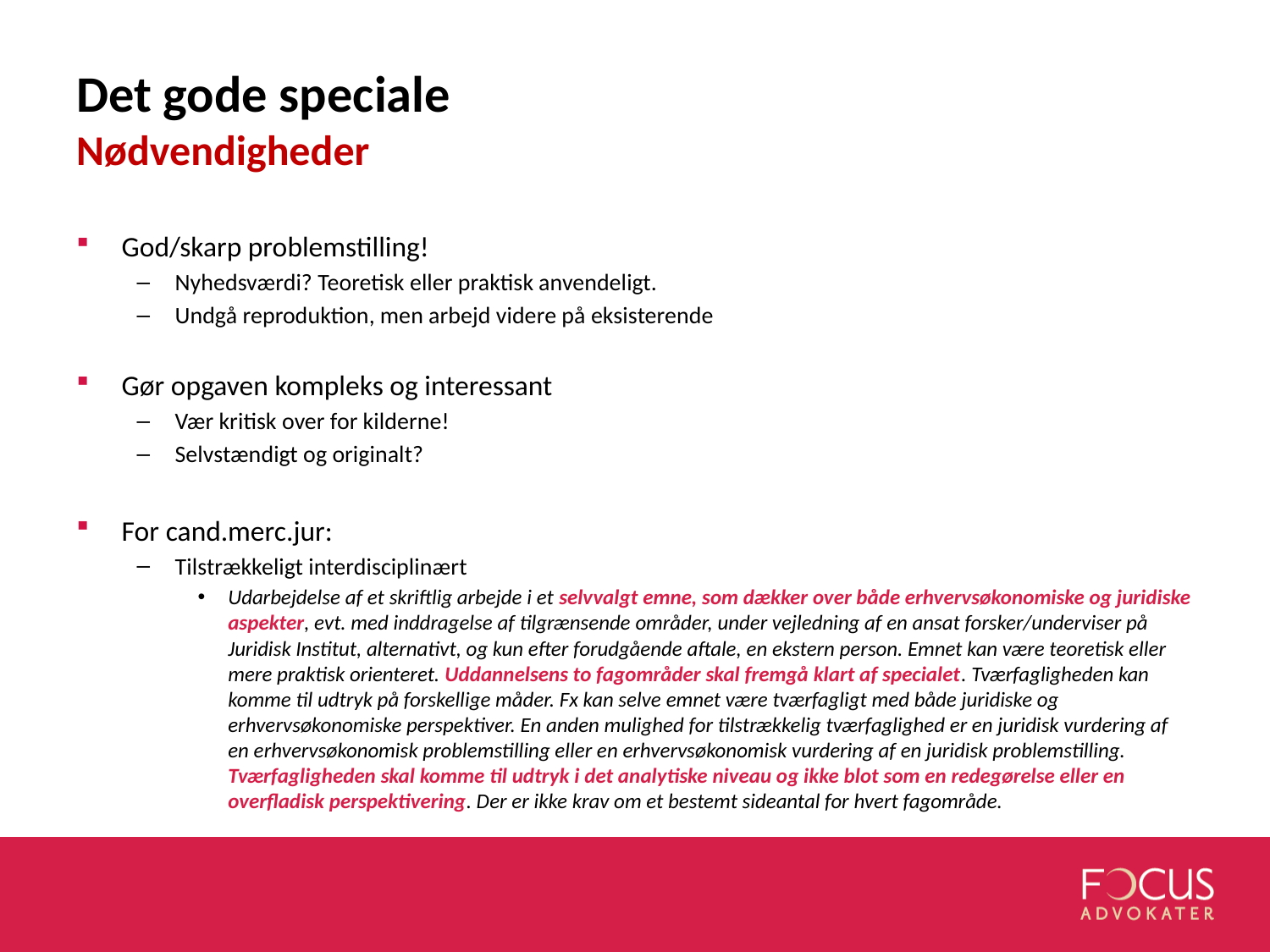

# Det gode speciale Nødvendigheder
God/skarp problemstilling!
Nyhedsværdi? Teoretisk eller praktisk anvendeligt.
Undgå reproduktion, men arbejd videre på eksisterende

Gør opgaven kompleks og interessant
Vær kritisk over for kilderne!
Selvstændigt og originalt?

For cand.merc.jur:
Tilstrækkeligt interdisciplinært
Udarbejdelse af et skriftlig arbejde i et selvvalgt emne, som dækker over både erhvervsøkonomiske og juridiske aspekter, evt. med inddragelse af tilgrænsende områder, under vejledning af en ansat forsker/underviser på Juridisk Institut, alternativt, og kun efter forudgående aftale, en ekstern person. Emnet kan være teoretisk eller mere praktisk orienteret. Uddannelsens to fagområder skal fremgå klart af specialet. Tværfagligheden kan komme til udtryk på forskellige måder. Fx kan selve emnet være tværfagligt med både juridiske og erhvervsøkonomiske perspektiver. En anden mulighed for tilstrækkelig tværfaglighed er en juridisk vurdering af en erhvervsøkonomisk problemstilling eller en erhvervsøkonomisk vurdering af en juridisk problemstilling. Tværfagligheden skal komme til udtryk i det analytiske niveau og ikke blot som en redegørelse eller en overfladisk perspektivering. Der er ikke krav om et bestemt sideantal for hvert fagområde.